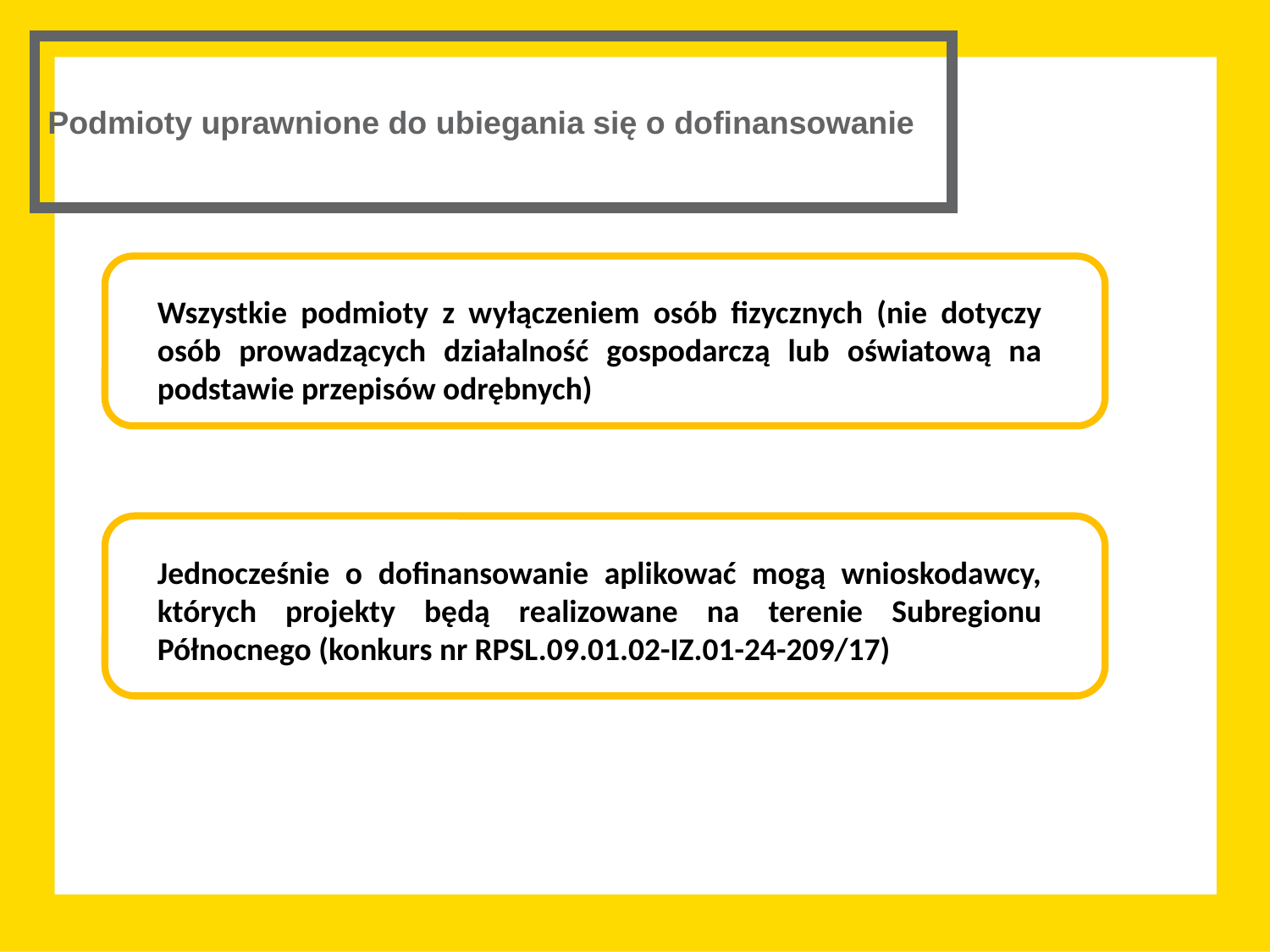

# Podmioty uprawnione do ubiegania się o dofinansowanie

Wszystkie podmioty z wyłączeniem osób fizycznych (nie dotyczy osób prowadzących działalność gospodarczą lub oświatową na podstawie przepisów odrębnych)

Jednocześnie o dofinansowanie aplikować mogą wnioskodawcy, których projekty będą realizowane na terenie Subregionu Północnego (konkurs nr RPSL.09.01.02-IZ.01-24-209/17)